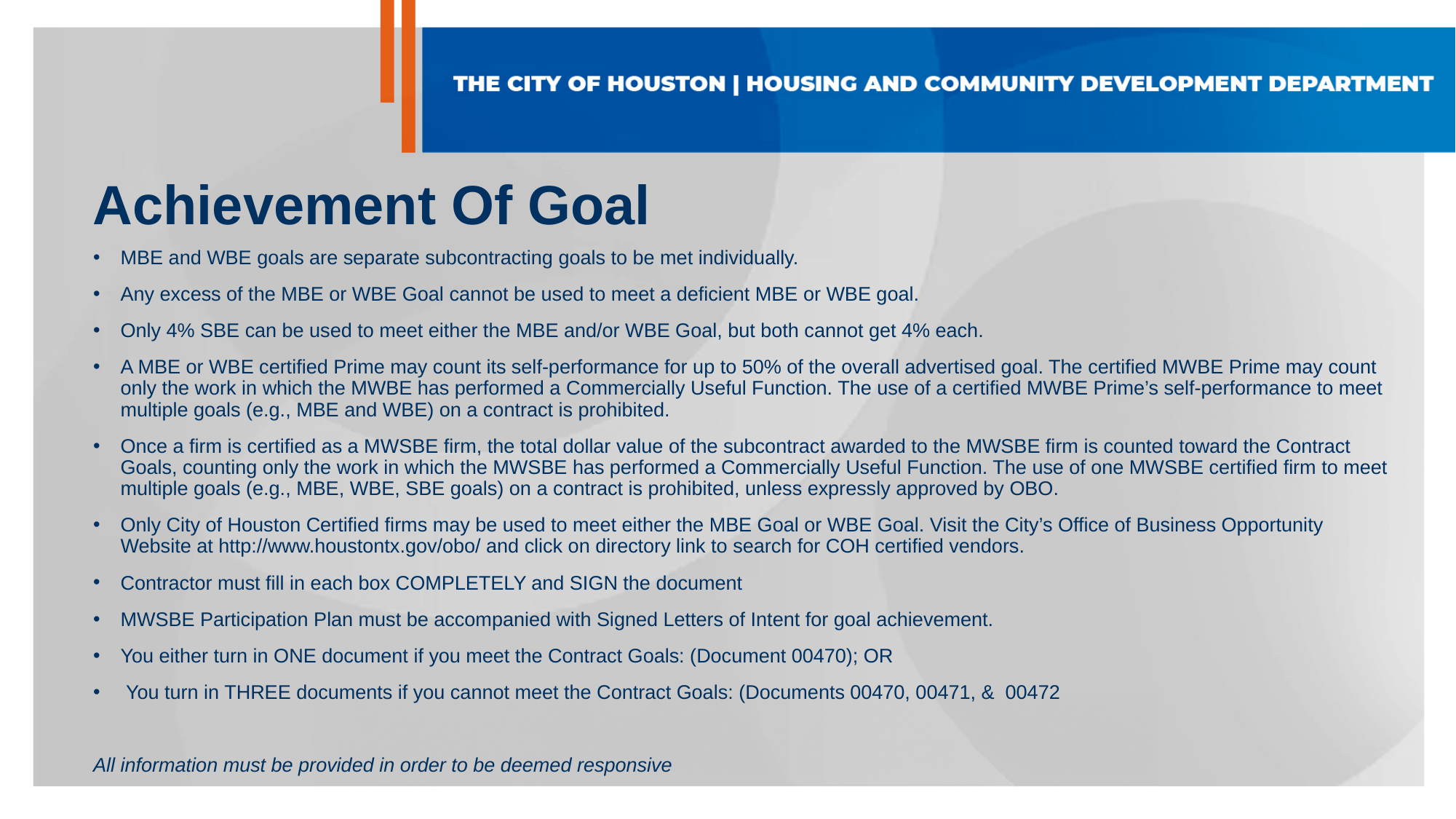

# Achievement Of Goal
MBE and WBE goals are separate subcontracting goals to be met individually.
Any excess of the MBE or WBE Goal cannot be used to meet a deficient MBE or WBE goal.
Only 4% SBE can be used to meet either the MBE and/or WBE Goal, but both cannot get 4% each.
A MBE or WBE certified Prime may count its self-performance for up to 50% of the overall advertised goal. The certified MWBE Prime may count only the work in which the MWBE has performed a Commercially Useful Function. The use of a certified MWBE Prime’s self-performance to meet multiple goals (e.g., MBE and WBE) on a contract is prohibited.
Once a firm is certified as a MWSBE firm, the total dollar value of the subcontract awarded to the MWSBE firm is counted toward the Contract Goals, counting only the work in which the MWSBE has performed a Commercially Useful Function. The use of one MWSBE certified firm to meet multiple goals (e.g., MBE, WBE, SBE goals) on a contract is prohibited, unless expressly approved by OBO.
Only City of Houston Certified firms may be used to meet either the MBE Goal or WBE Goal. Visit the City’s Office of Business Opportunity Website at http://www.houstontx.gov/obo/ and click on directory link to search for COH certified vendors.
Contractor must fill in each box COMPLETELY and SIGN the document
MWSBE Participation Plan must be accompanied with Signed Letters of Intent for goal achievement.
You either turn in ONE document if you meet the Contract Goals: (Document 00470); OR
 You turn in THREE documents if you cannot meet the Contract Goals: (Documents 00470, 00471, &  00472

All information must be provided in order to be deemed responsive